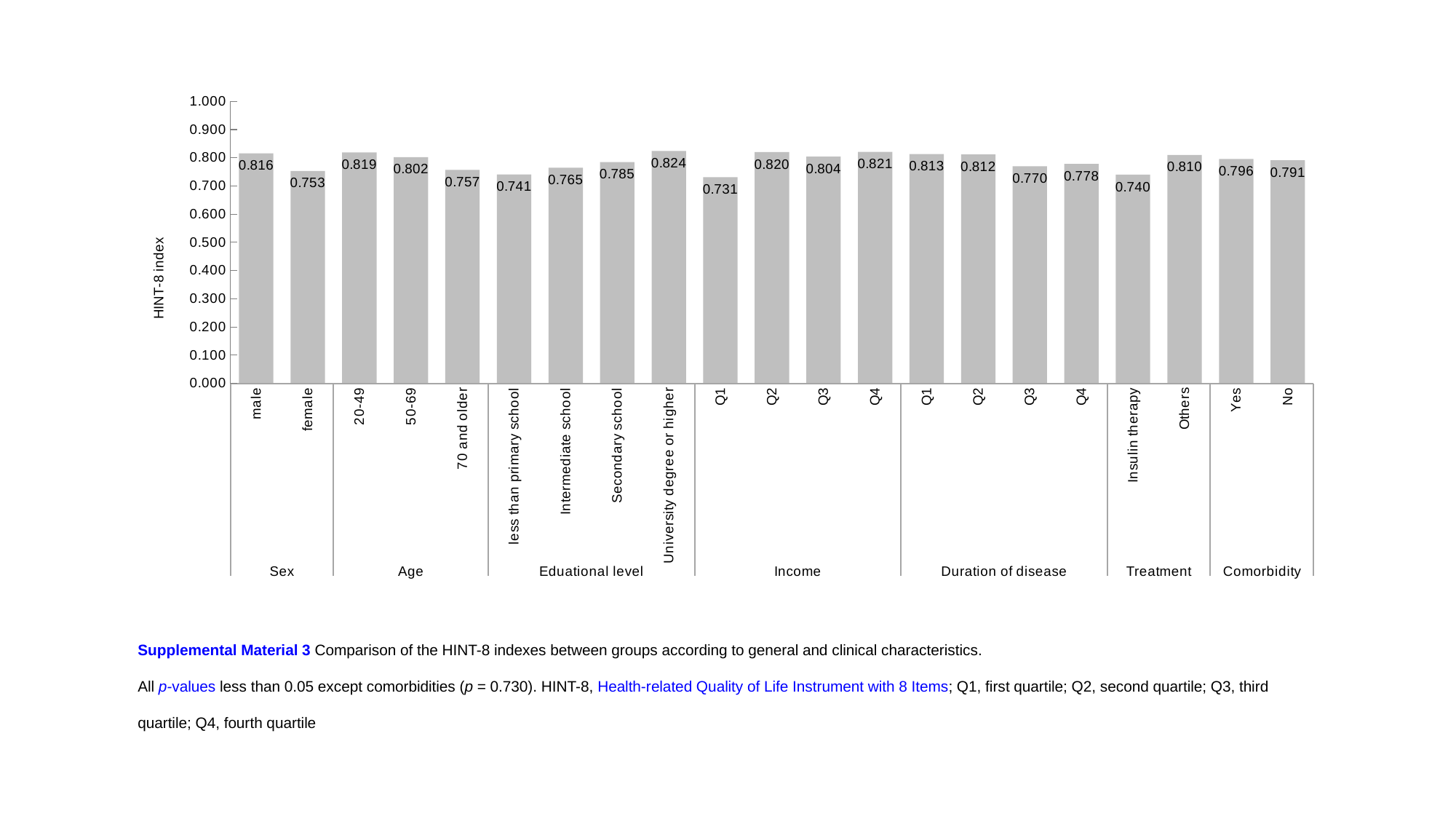

### Chart

| Category | HINT-8 index |
|---|---|
| male | 0.816 |
| female | 0.753 |
| 20-49 | 0.819 |
| 50-69 | 0.802 |
| 70 and older | 0.757 |
| less than primary school | 0.741 |
| Intermediate school | 0.765 |
| Secondary school | 0.785 |
| University degree or higher | 0.824 |
| Q1 | 0.731 |
| Q2 | 0.82 |
| Q3 | 0.804 |
| Q4 | 0.821 |
| Q1 | 0.813 |
| Q2 | 0.812 |
| Q3 | 0.77 |
| Q4 | 0.778 |
| Insulin therapy | 0.74 |
| Others | 0.81 |
| Yes | 0.796 |
| No | 0.791 |
Supplemental Material 3 Comparison of the HINT-8 indexes between groups according to general and clinical characteristics.
All p-values less than 0.05 except comorbidities (p = 0.730). HINT-8, Health-related Quality of Life Instrument with 8 Items; Q1, first quartile; Q2, second quartile; Q3, third quartile; Q4, fourth quartile